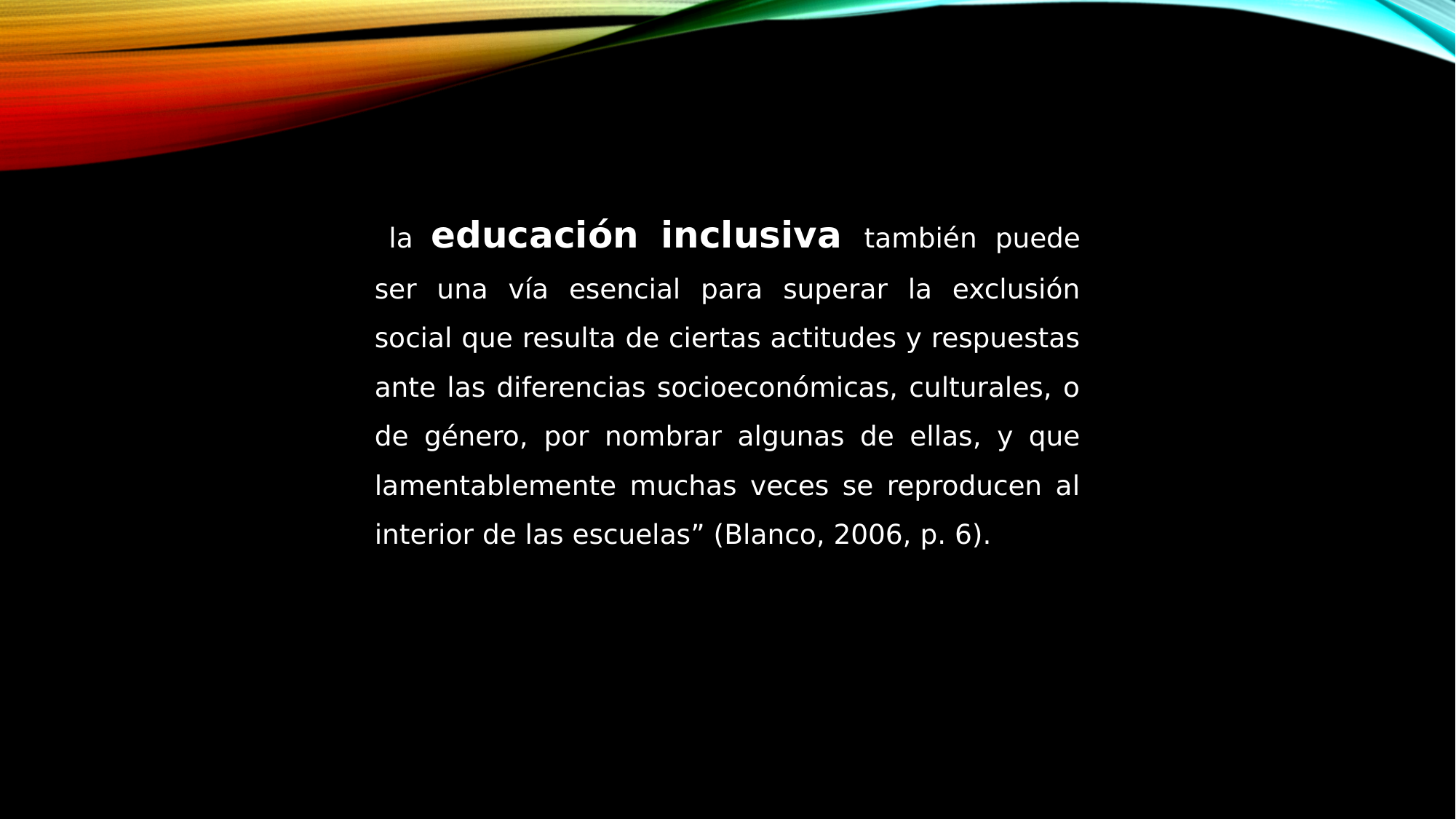

“la educación inclusiva también puede ser una vía esencial para superar la exclusión social que resulta de ciertas actitudes y respuestas ante las diferencias socioeconómicas, culturales, o de género, por nombrar algunas de ellas, y que lamentablemente muchas veces se reproducen al interior de las escuelas” (Blanco, 2006, p. 6).